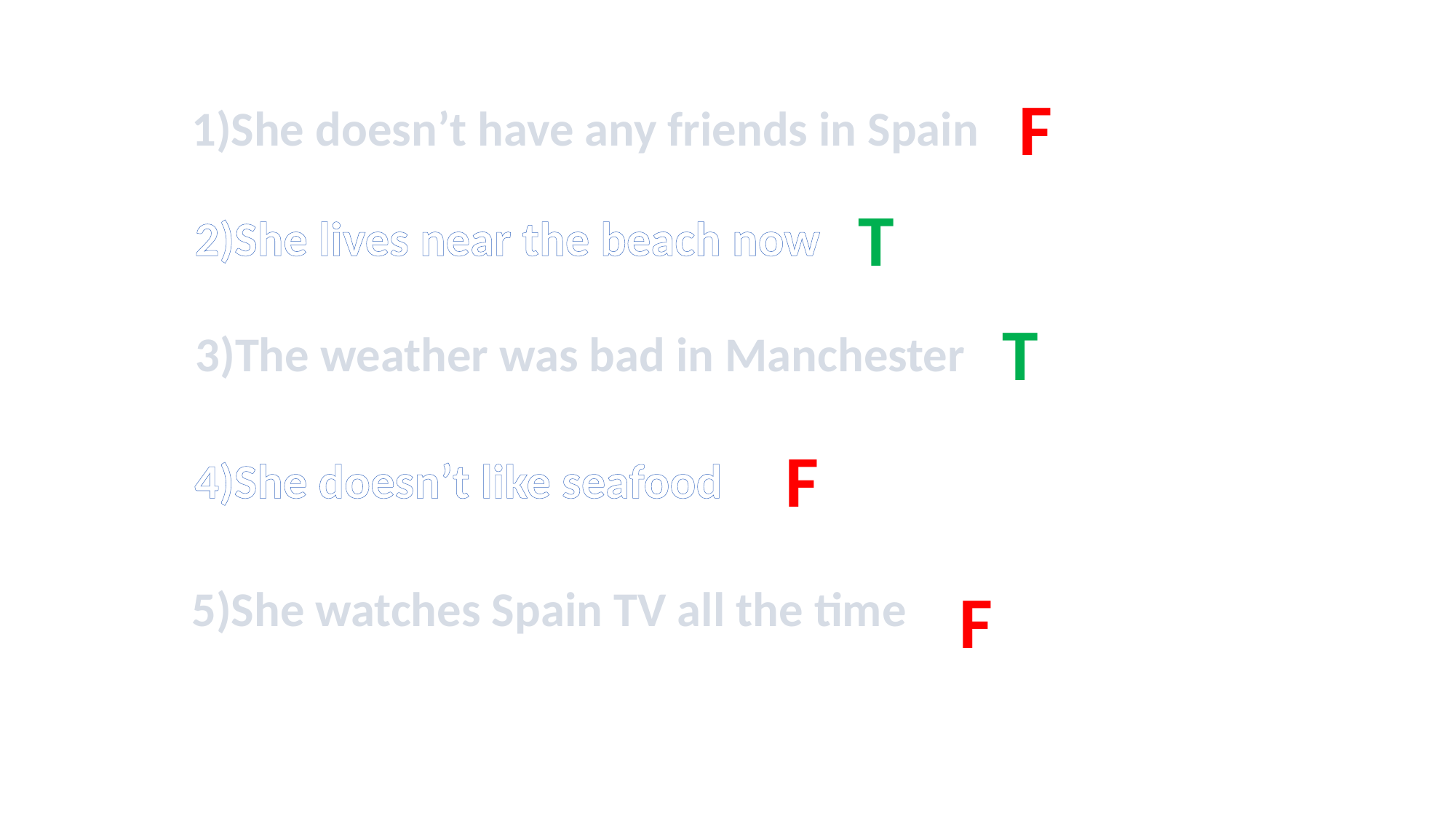

F
1)She doesn’t have any friends in Spain
#
T
2)She lives near the beach now
T
3)The weather was bad in Manchester

F
4)She doesn’t like seafood
F
5)She watches Spain TV all the time